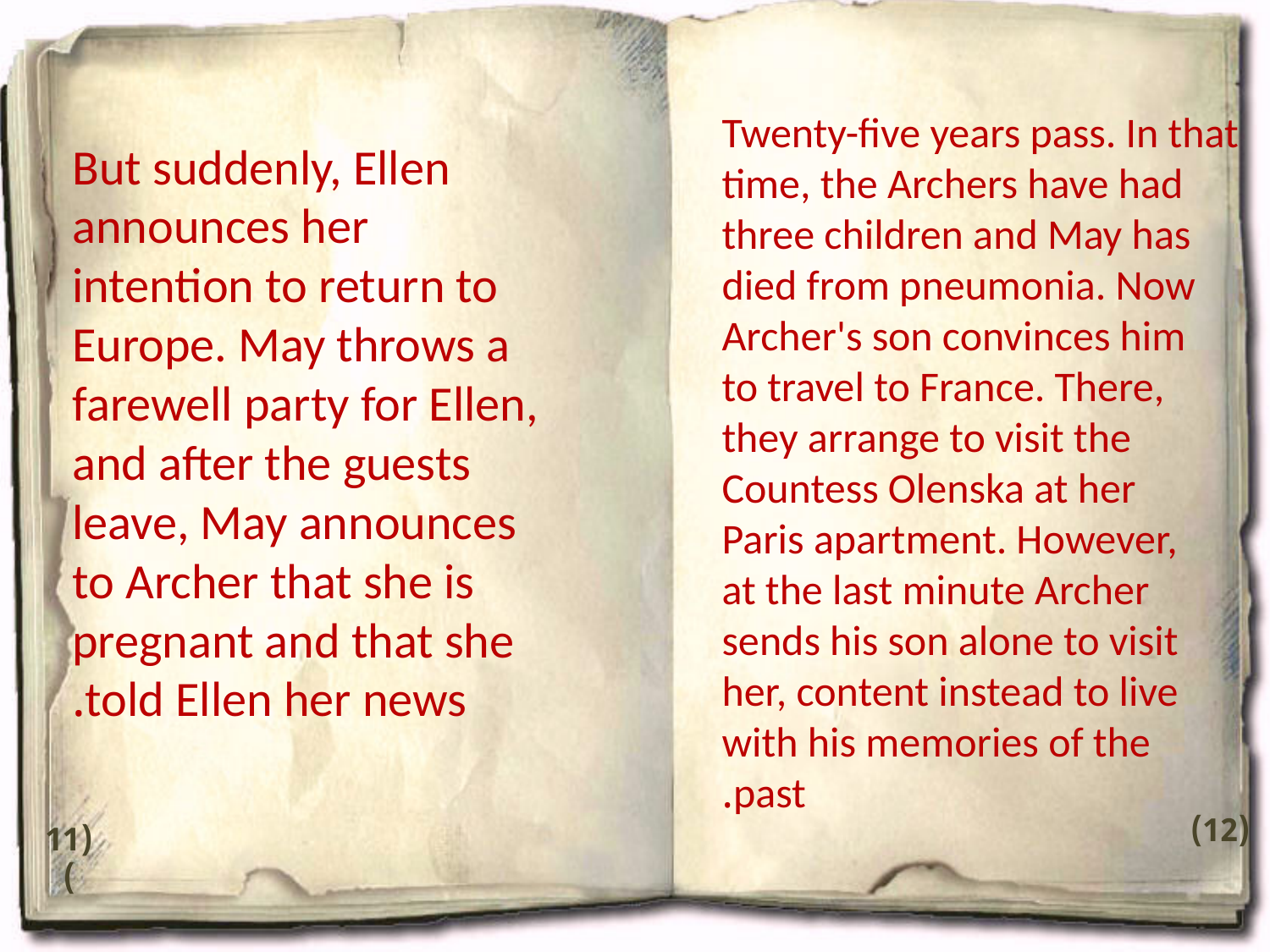

Twenty-five years pass. In that time, the Archers have had three children and May has died from pneumonia. Now Archer's son convinces him to travel to France. There, they arrange to visit the Countess Olenska at her Paris apartment. However, at the last minute Archer sends his son alone to visit her, content instead to live with his memories of the past.
But suddenly, Ellen announces her intention to return to Europe. May throws a farewell party for Ellen, and after the guests leave, May announces to Archer that she is pregnant and that she told Ellen her news.
(12)
(11)